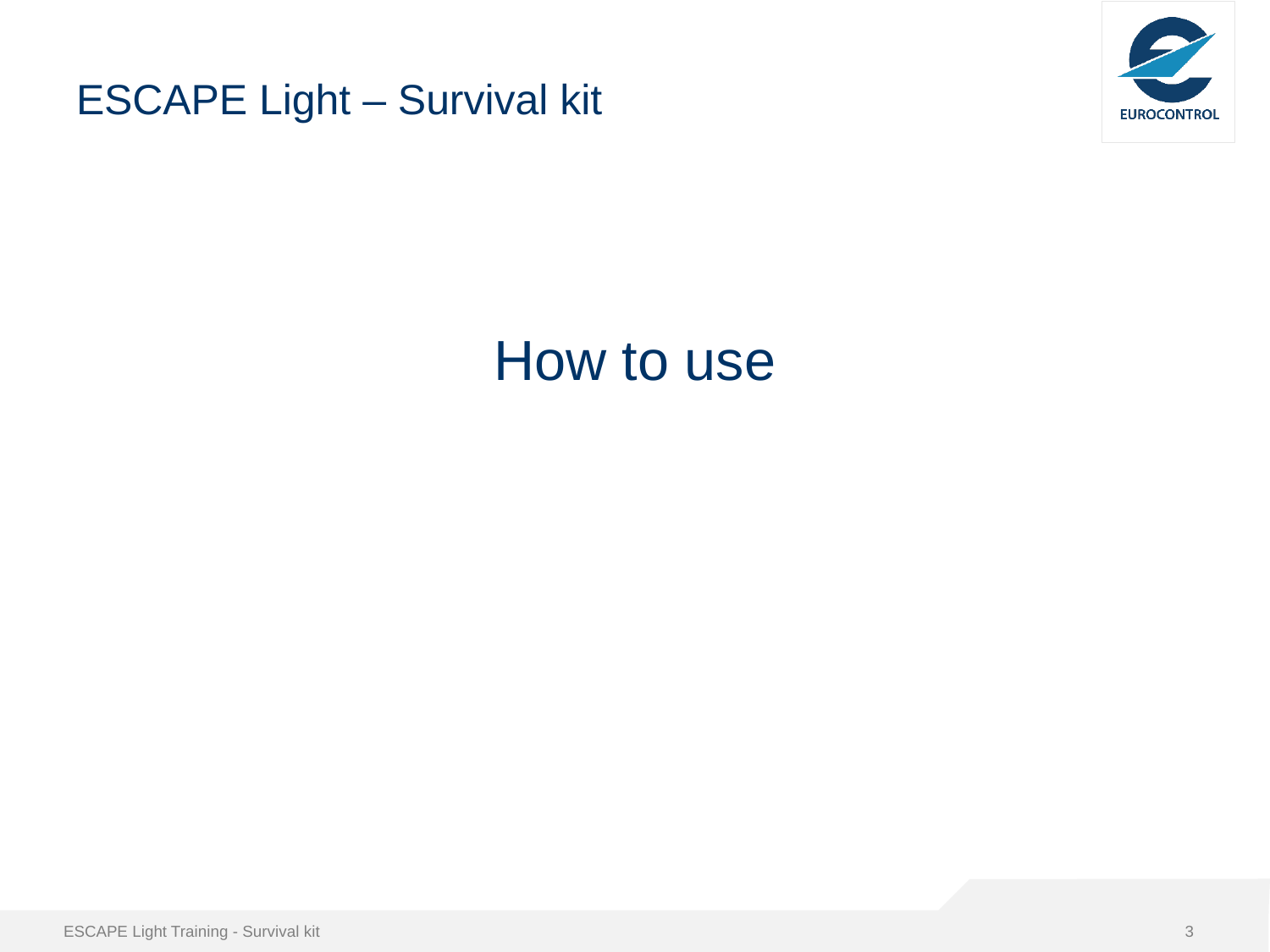

# ESCAPE Light – Survival kit

How to use

ESCAPE Light Training - Survival kit
3